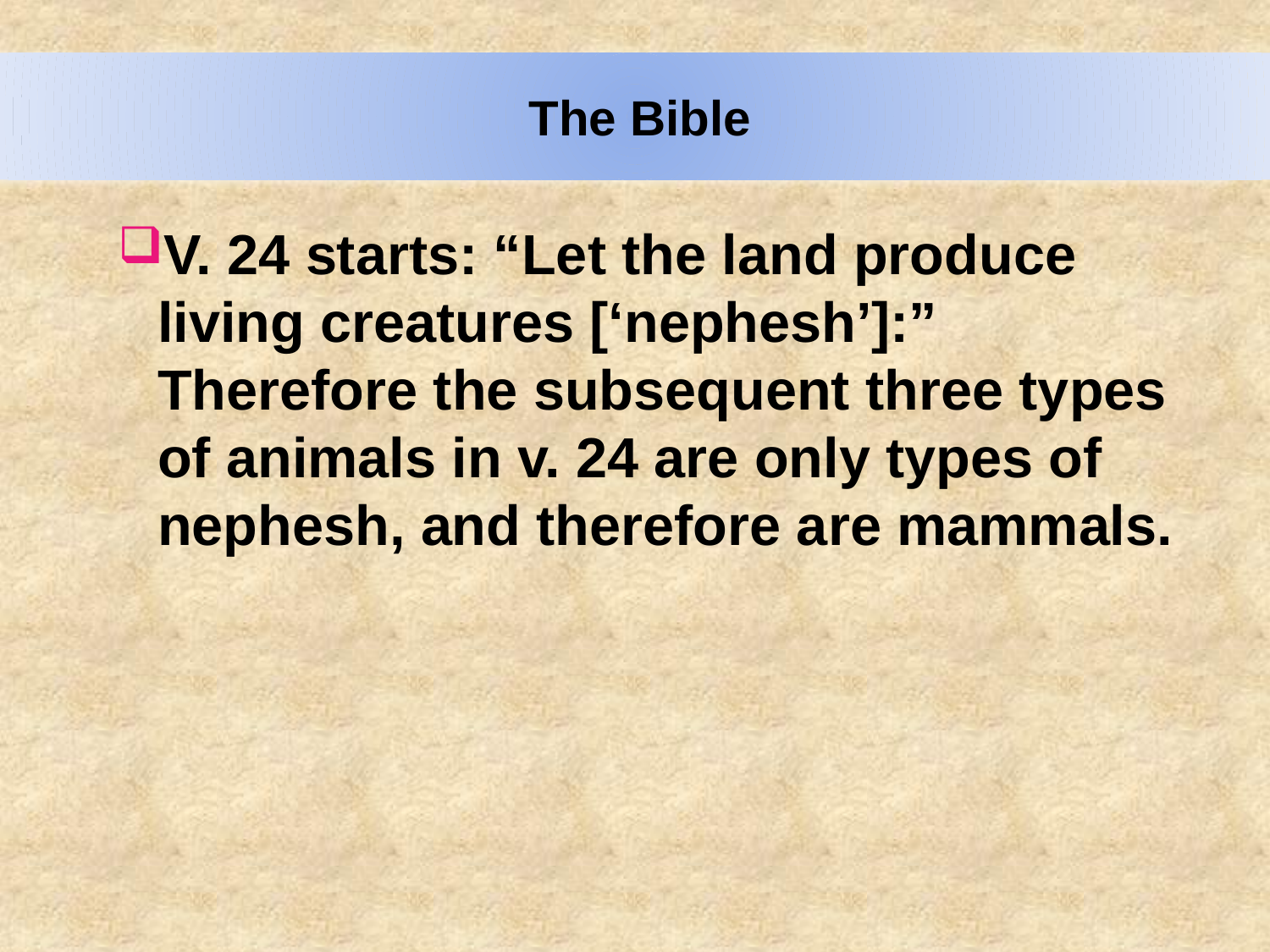

The Bible
V. 24 starts: “Let the land produce living creatures [‘nephesh’]:”  Therefore the subsequent three types of animals in v. 24 are only types of nephesh, and therefore are mammals.